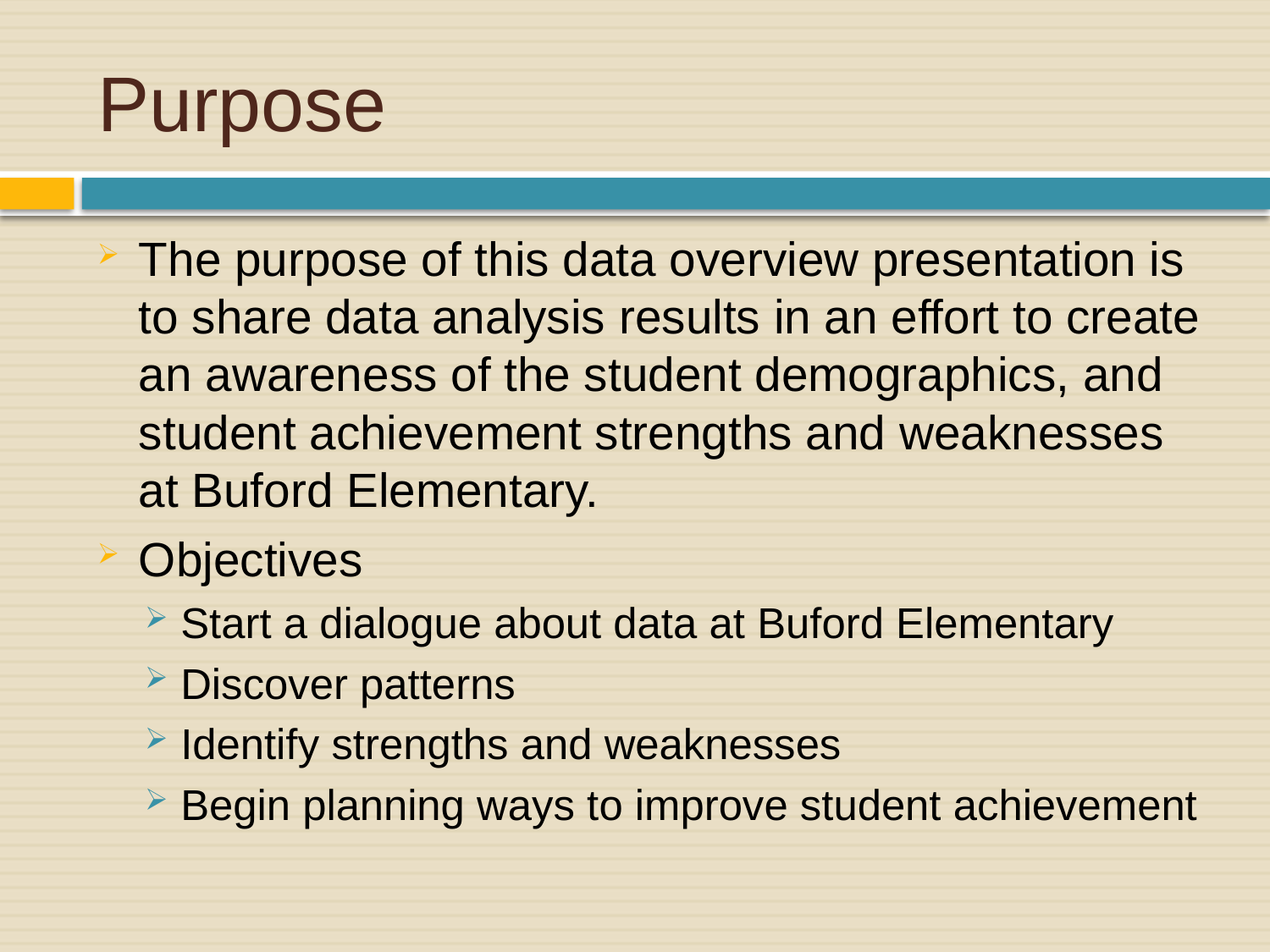

# Purpose
The purpose of this data overview presentation is to share data analysis results in an effort to create an awareness of the student demographics, and student achievement strengths and weaknesses at Buford Elementary.
Objectives
Start a dialogue about data at Buford Elementary
Discover patterns
Identify strengths and weaknesses
Begin planning ways to improve student achievement